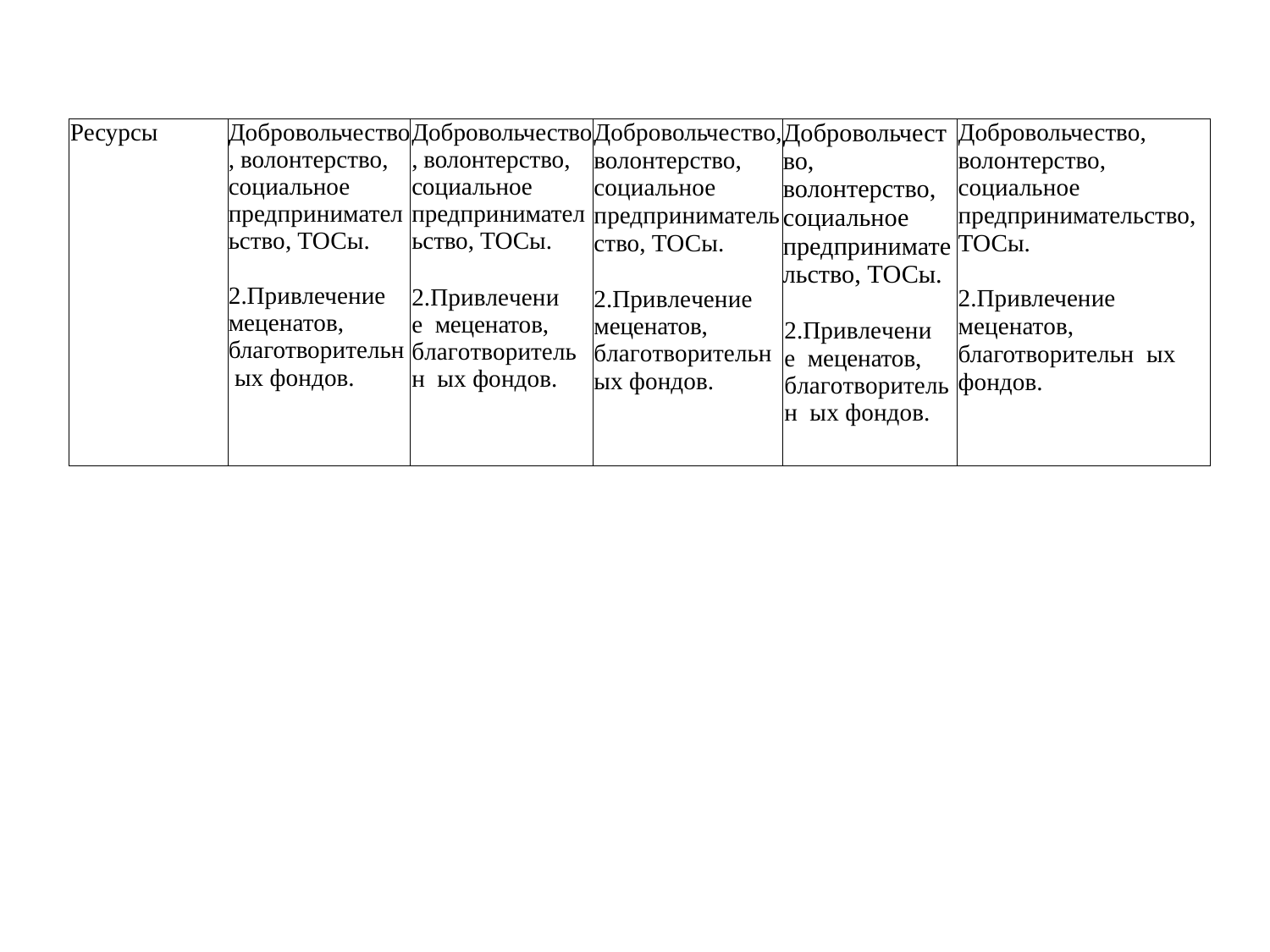

| Ресурсы | Добровольчество, волонтерство, социальное предпринимательство, ТОСы. 2.Привлечение меценатов, благотворительн ых фондов. | Добровольчество, волонтерство, социальное предпринимательство, ТОСы. 2.Привлечение меценатов, благотворительн ых фондов. | Добровольчество, волонтерство, социальное предпринимательство, ТОСы. 2.Привлечение меценатов, благотворительн ых фондов. | Добровольчество, волонтерство, социальное предпринимательство, ТОСы. 2.Привлечение меценатов, благотворительн ых фондов. | Добровольчество, волонтерство, социальное предпринимательство, ТОСы. 2.Привлечение меценатов, благотворительн ых фондов. |
| --- | --- | --- | --- | --- | --- |